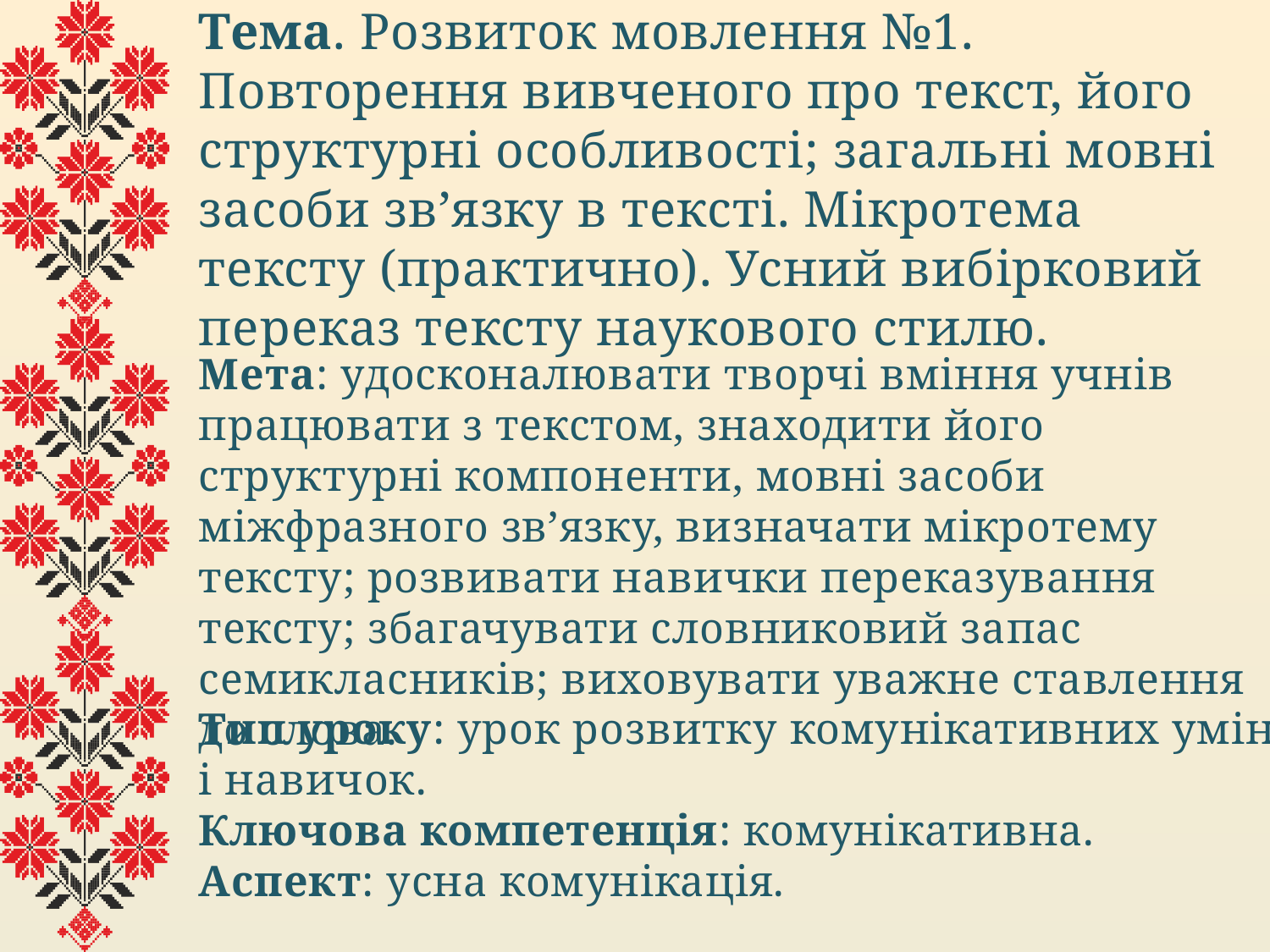

# Тема. Розвиток мовлення №1. Повторення вивченого про текст, його структурні особливості; загальні мовні засоби зв’язку в тексті. Мікротема тексту (практично). Усний вибірковий переказ тексту наукового стилю.
Мета: удосконалювати творчі вміння учнів працювати з текстом, знаходити його структурні компоненти, мовні засоби міжфразного зв’язку, визначати мікротему тексту; розвивати навички переказування тексту; збагачувати словниковий запас семикласників; виховувати уважне ставлення до слова.
Тип уроку: урок розвитку комунікативних умінь і навичок.
Ключова компетенція: комунікативна.
Аспект: усна комунікація.